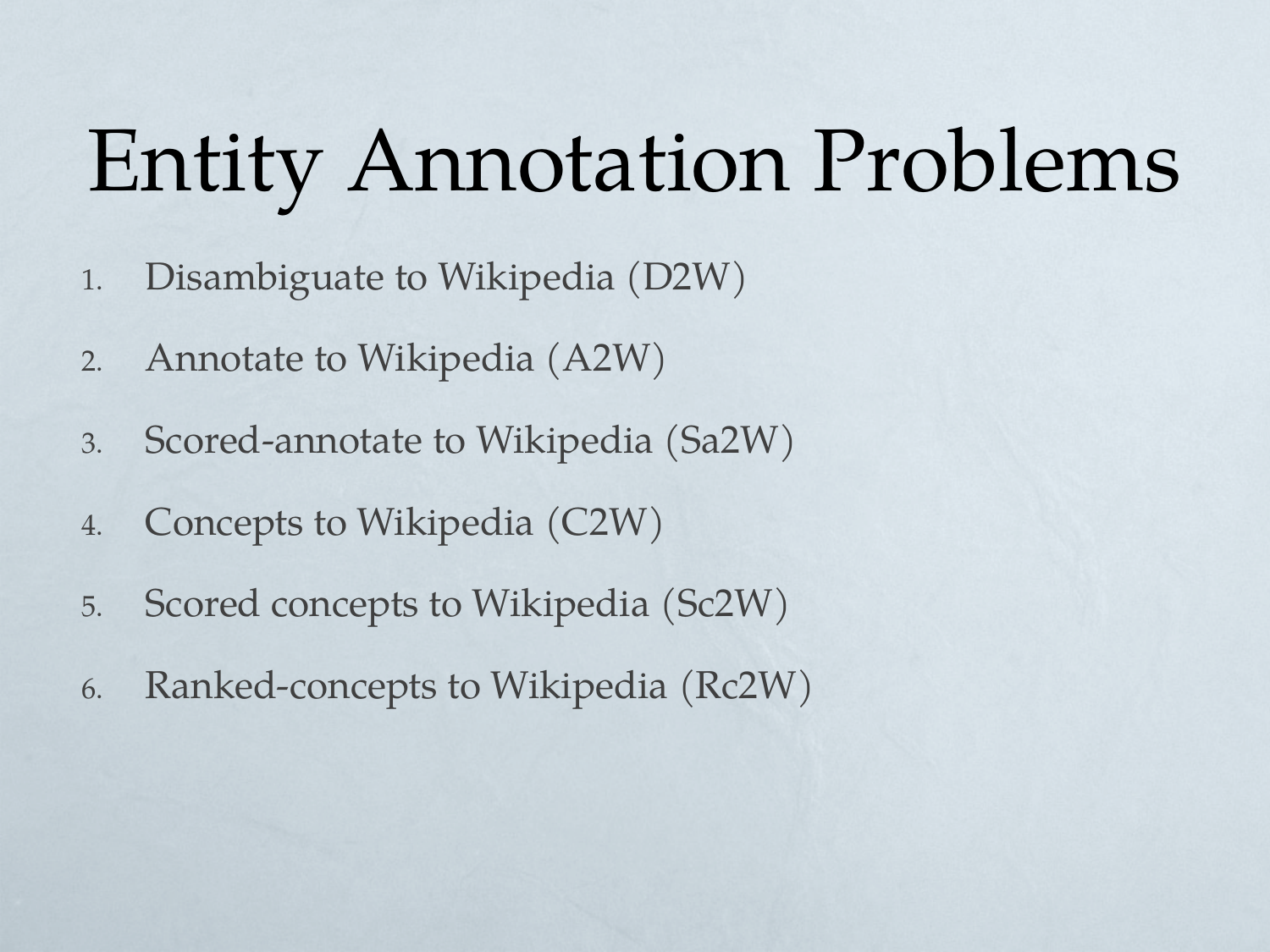

# Entity Annotation Problems
Disambiguate to Wikipedia (D2W)
Annotate to Wikipedia (A2W)
Scored-annotate to Wikipedia (Sa2W)
Concepts to Wikipedia (C2W)
Scored concepts to Wikipedia (Sc2W)
Ranked-concepts to Wikipedia (Rc2W)